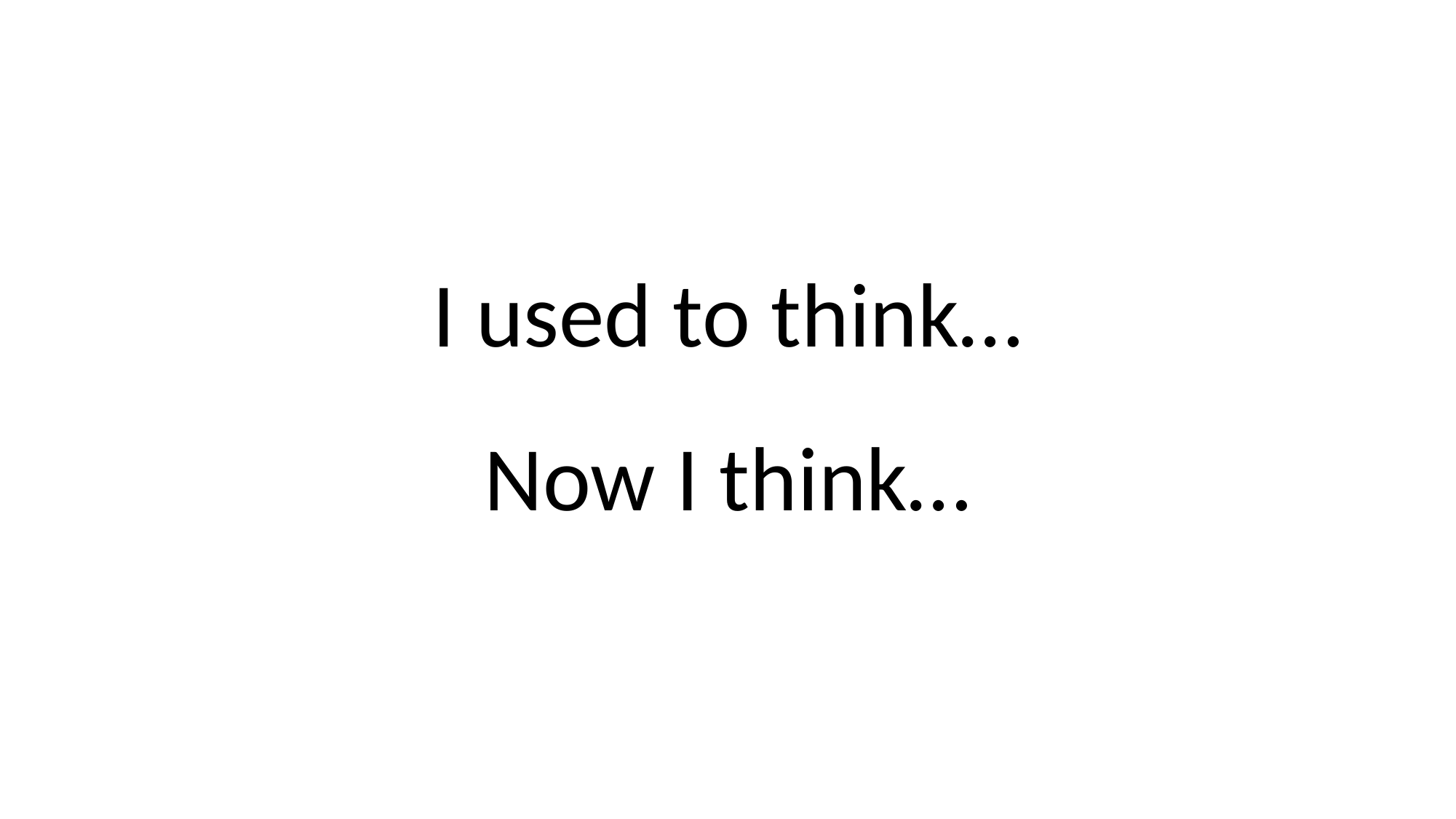

# I used to think… Now I think…